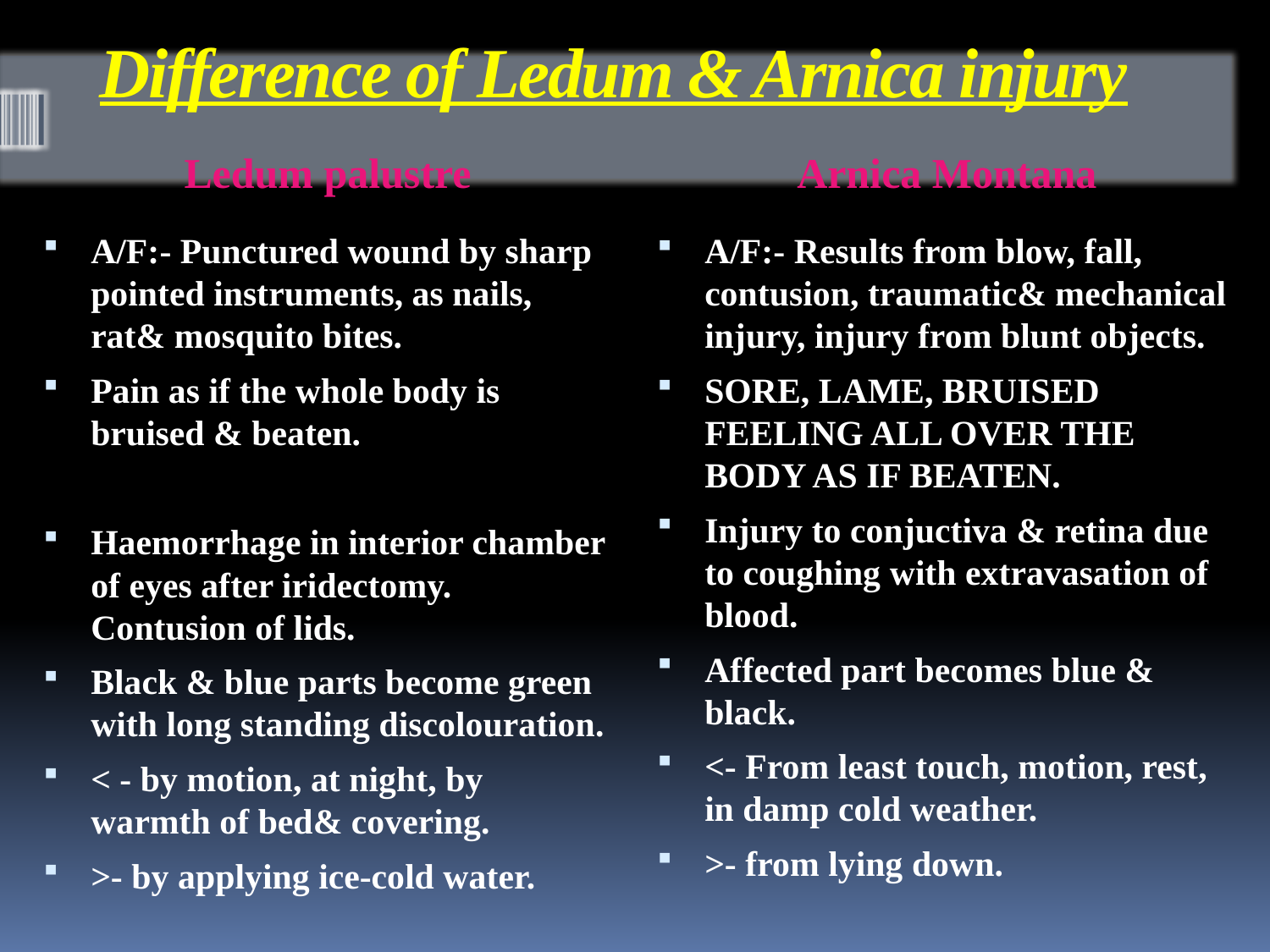

# Difference of Ledum & Arnica injury
Ledum palustre
Arnica Montana
A/F:- Punctured wound by sharp pointed instruments, as nails, rat& mosquito bites.
Pain as if the whole body is bruised & beaten.

Haemorrhage in interior chamber of eyes after iridectomy. Contusion of lids.
Black & blue parts become green with long standing discolouration.
< - by motion, at night, by warmth of bed& covering.
>- by applying ice-cold water.
A/F:- Results from blow, fall, contusion, traumatic& mechanical injury, injury from blunt objects.
SORE, LAME, BRUISED FEELING ALL OVER THE BODY AS IF BEATEN.
Injury to conjuctiva & retina due to coughing with extravasation of blood.
Affected part becomes blue & black.
<- From least touch, motion, rest, in damp cold weather.
>- from lying down.